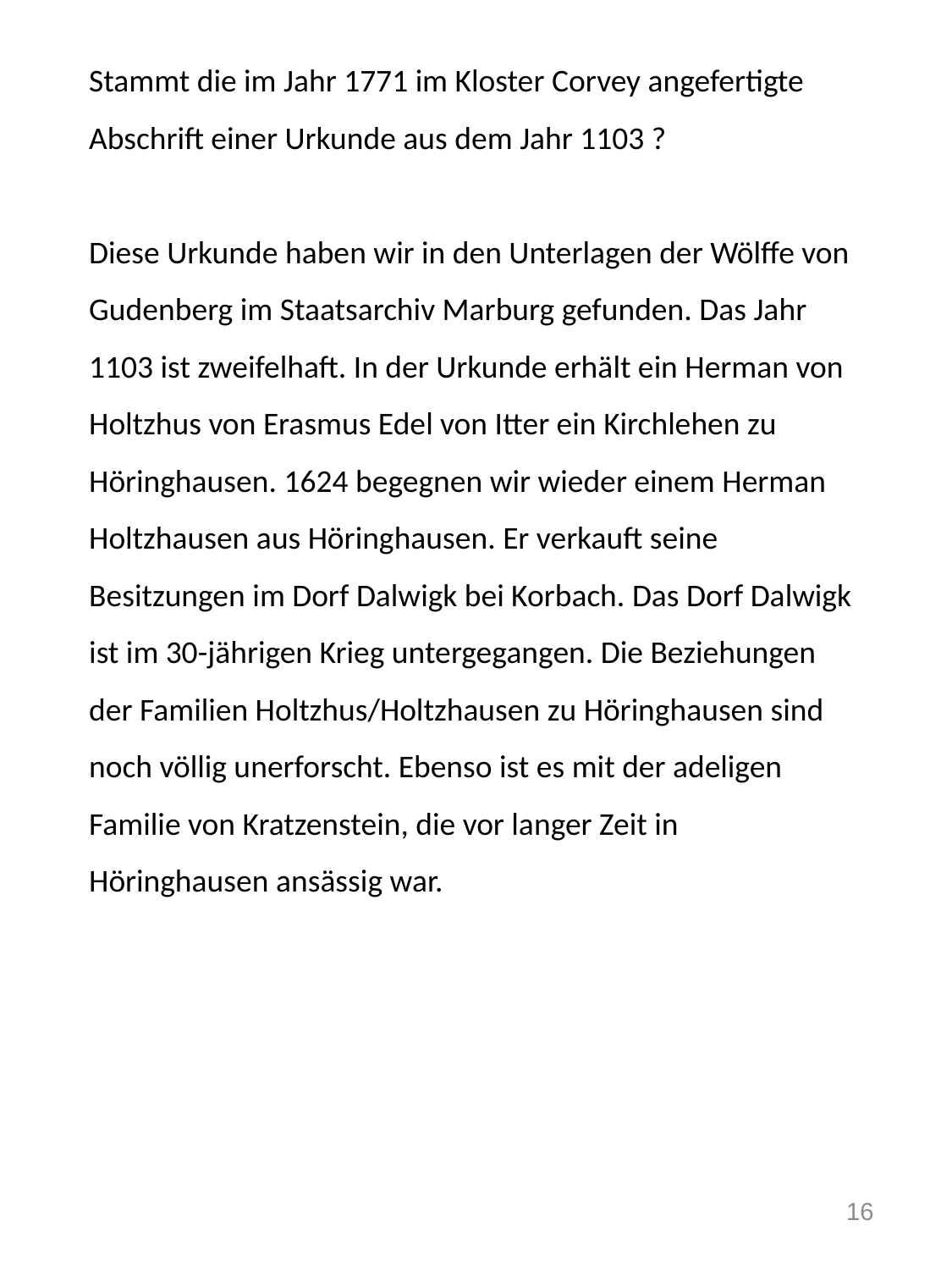

# Stammt die im Jahr 1771 im Kloster Corvey angefertigte  Abschrift einer Urkunde aus dem Jahr 1103 ? Diese Urkunde haben wir in den Unterlagen der Wölffe von Gudenberg im Staatsarchiv Marburg gefunden. Das Jahr 1103 ist zweifelhaft. In der Urkunde erhält ein Herman von Holtzhus von Erasmus Edel von Itter ein Kirchlehen zu Höringhausen. 1624 begegnen wir wieder einem Herman Holtzhausen aus Höringhausen. Er verkauft seine Besitzungen im Dorf Dalwigk bei Korbach. Das Dorf Dalwigk ist im 30-jährigen Krieg untergegangen. Die Beziehungen der Familien Holtzhus/Holtzhausen zu Höringhausen sind noch völlig unerforscht. Ebenso ist es mit der adeligen Familie von Kratzenstein, die vor langer Zeit in Höringhausen ansässig war.
16